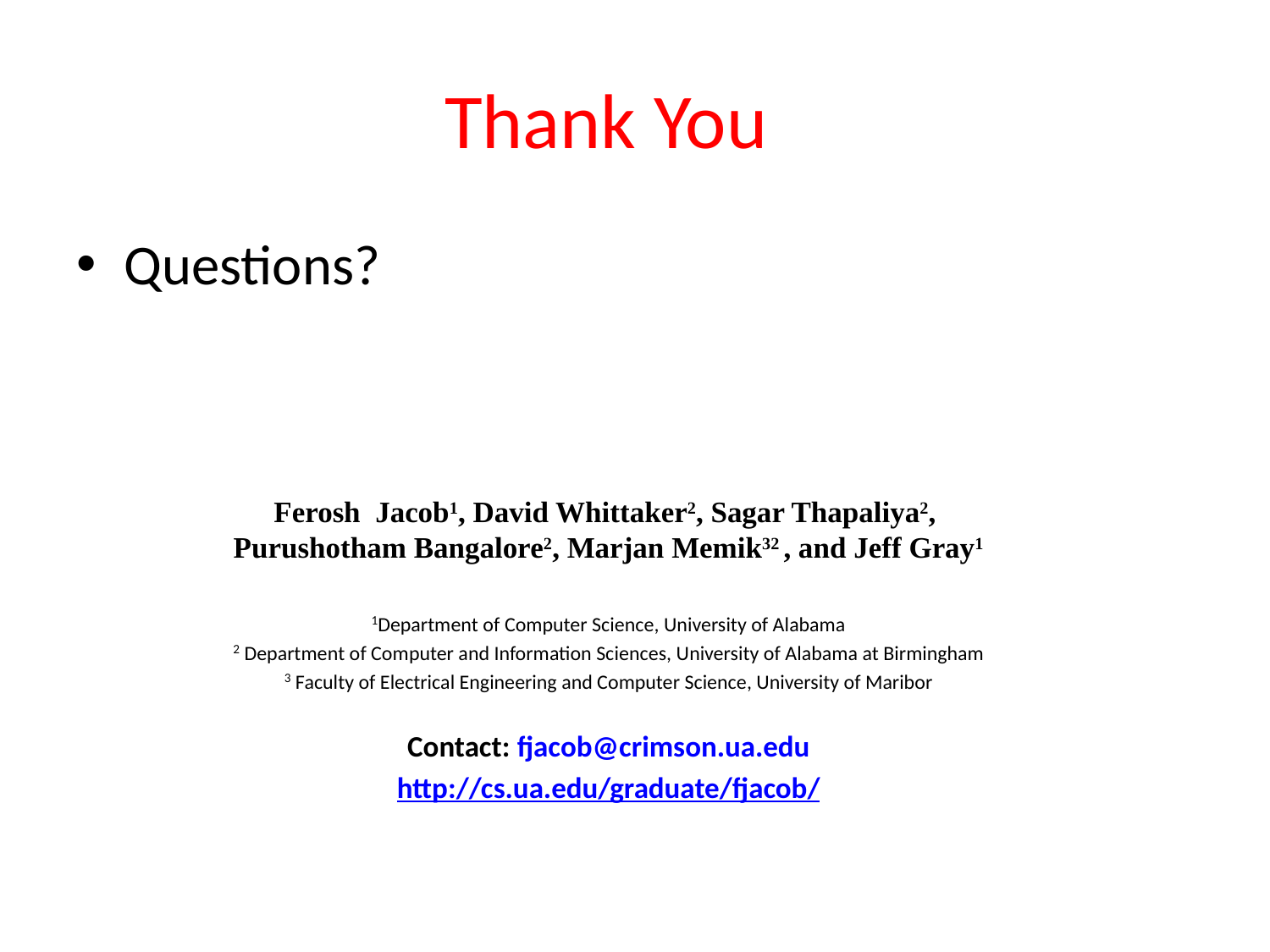

# Thank You
Questions?
Ferosh  Jacob1, David Whittaker2, Sagar Thapaliya2,
Purushotham Bangalore2, Marjan Memik32 , and Jeff Gray1

1Department of Computer Science, University of Alabama
2 Department of Computer and Information Sciences, University of Alabama at Birmingham
3 Faculty of Electrical Engineering and Computer Science, University of Maribor

Contact: fjacob@crimson.ua.edu
http://cs.ua.edu/graduate/fjacob/